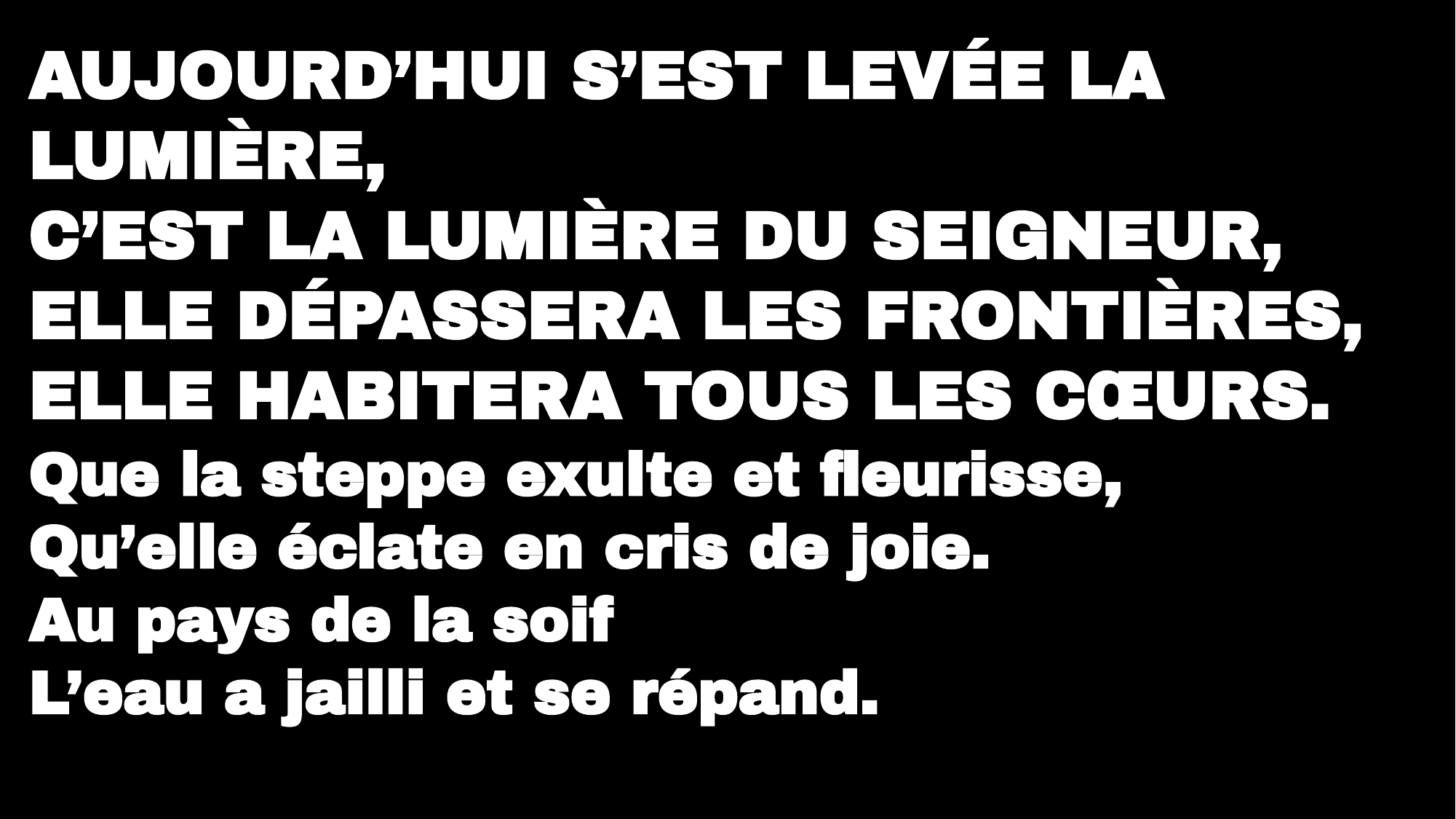

Aujourd’hui s’est levée la lumière,
C’est la lumière du Seigneur,
Elle dépassera les frontières,
Elle habitera tous les cœurs.
Que la steppe exulte et fleurisse,
Qu’elle éclate en cris de joie.
Au pays de la soif
L’eau a jailli et se répand.